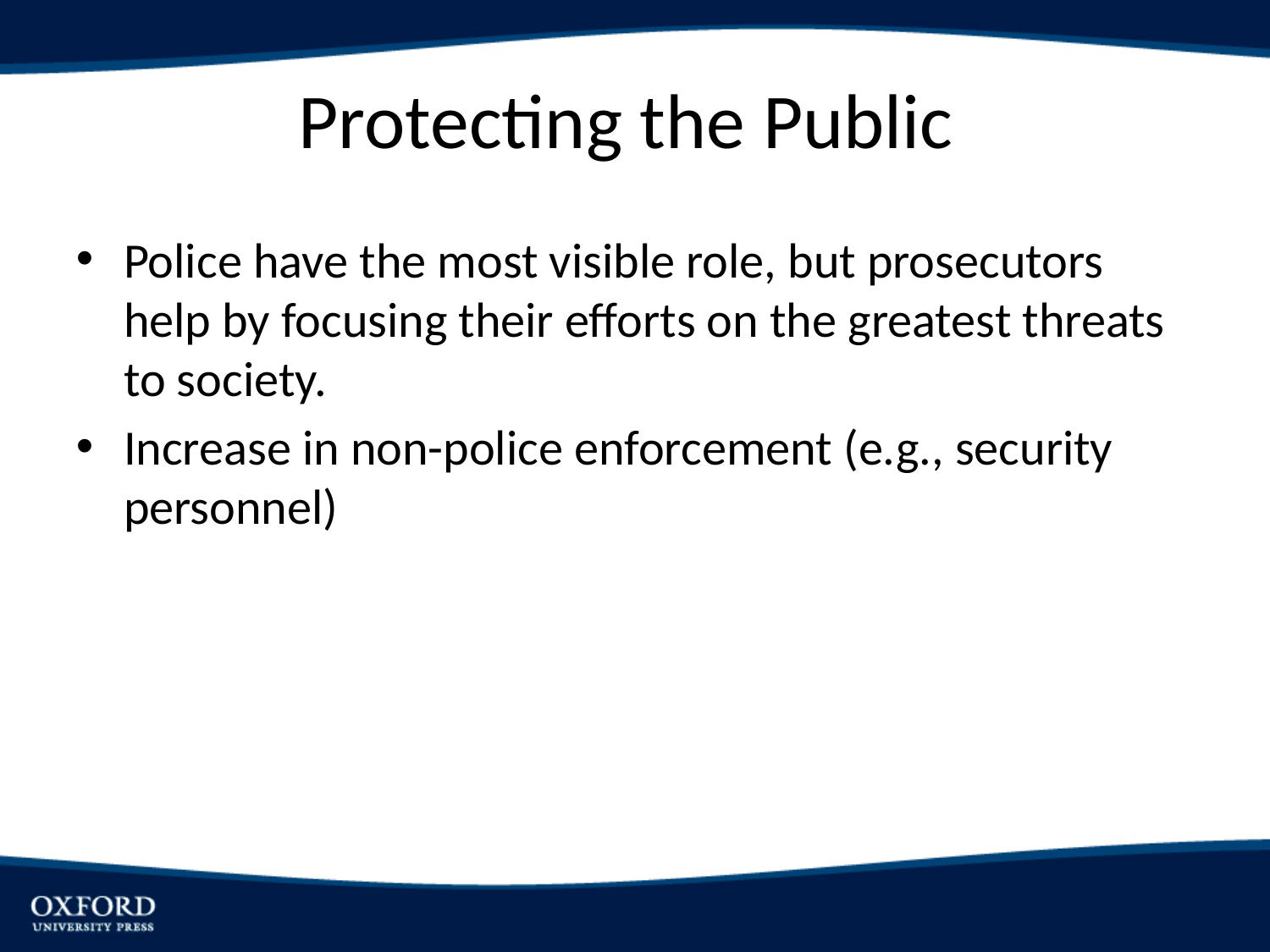

# Protecting the Public
Police have the most visible role, but prosecutors help by focusing their efforts on the greatest threats to society.
Increase in non-police enforcement (e.g., security personnel)